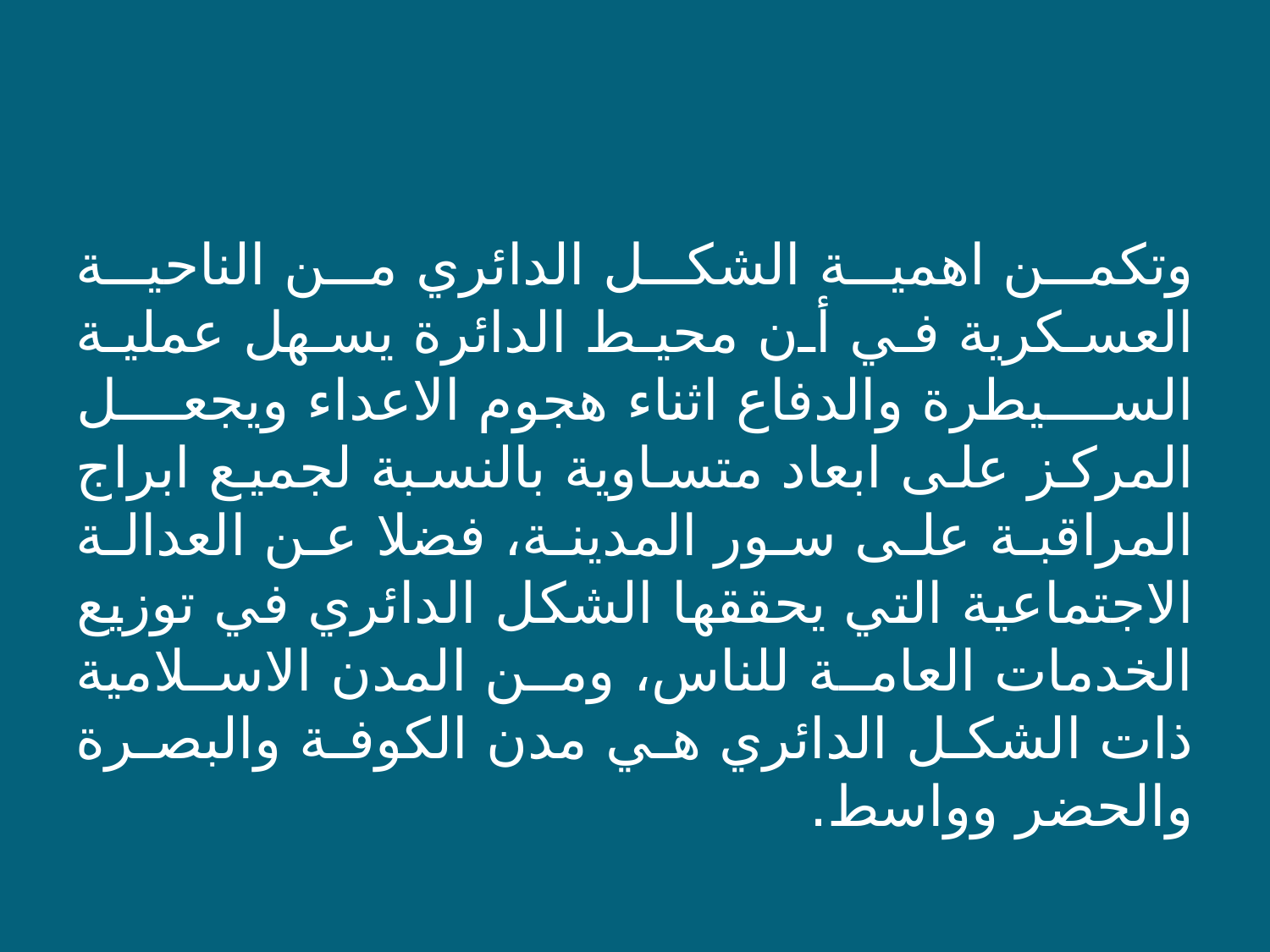

وتكمن اهمية الشكل الدائري من الناحية العسكرية في أن محيط الدائرة يسهل عملية السيطرة والدفاع اثناء هجوم الاعداء ويجعل المركز على ابعاد متساوية بالنسبة لجميع ابراج المراقبة على سور المدينة، فضلا عن العدالة الاجتماعية التي يحققها الشكل الدائري في توزيع الخدمات العامة للناس، ومن المدن الاسلامية ذات الشكل الدائري هي مدن الكوفة والبصرة والحضر وواسط.